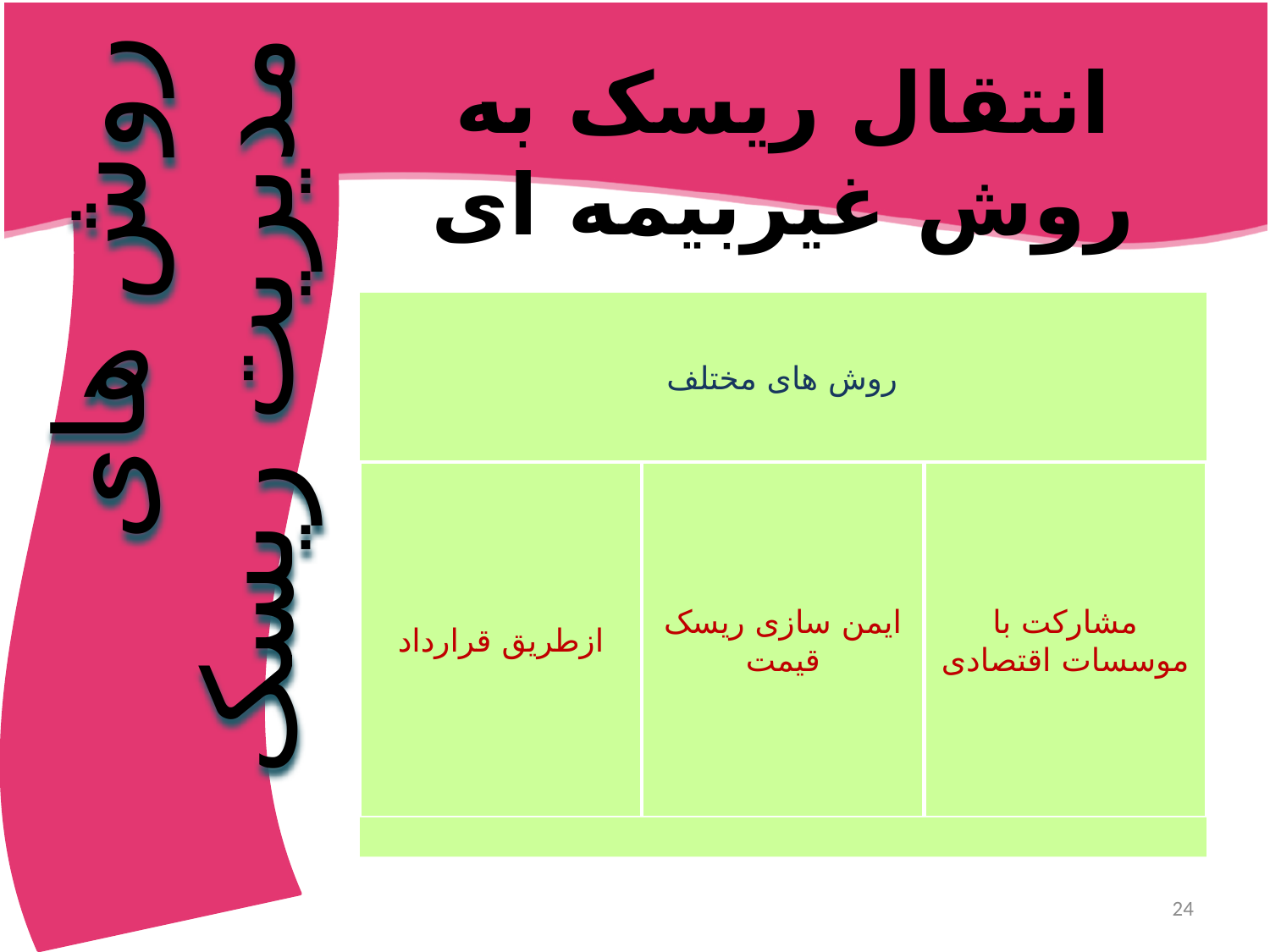

انتقال ریسک به روش غیربیمه ای

 روش های مختلف
ازطریق قرارداد
ایمن سازی ریسک قیمت
مشارکت با موسسات اقتصادی

# روش های مدیریت ریسک
24